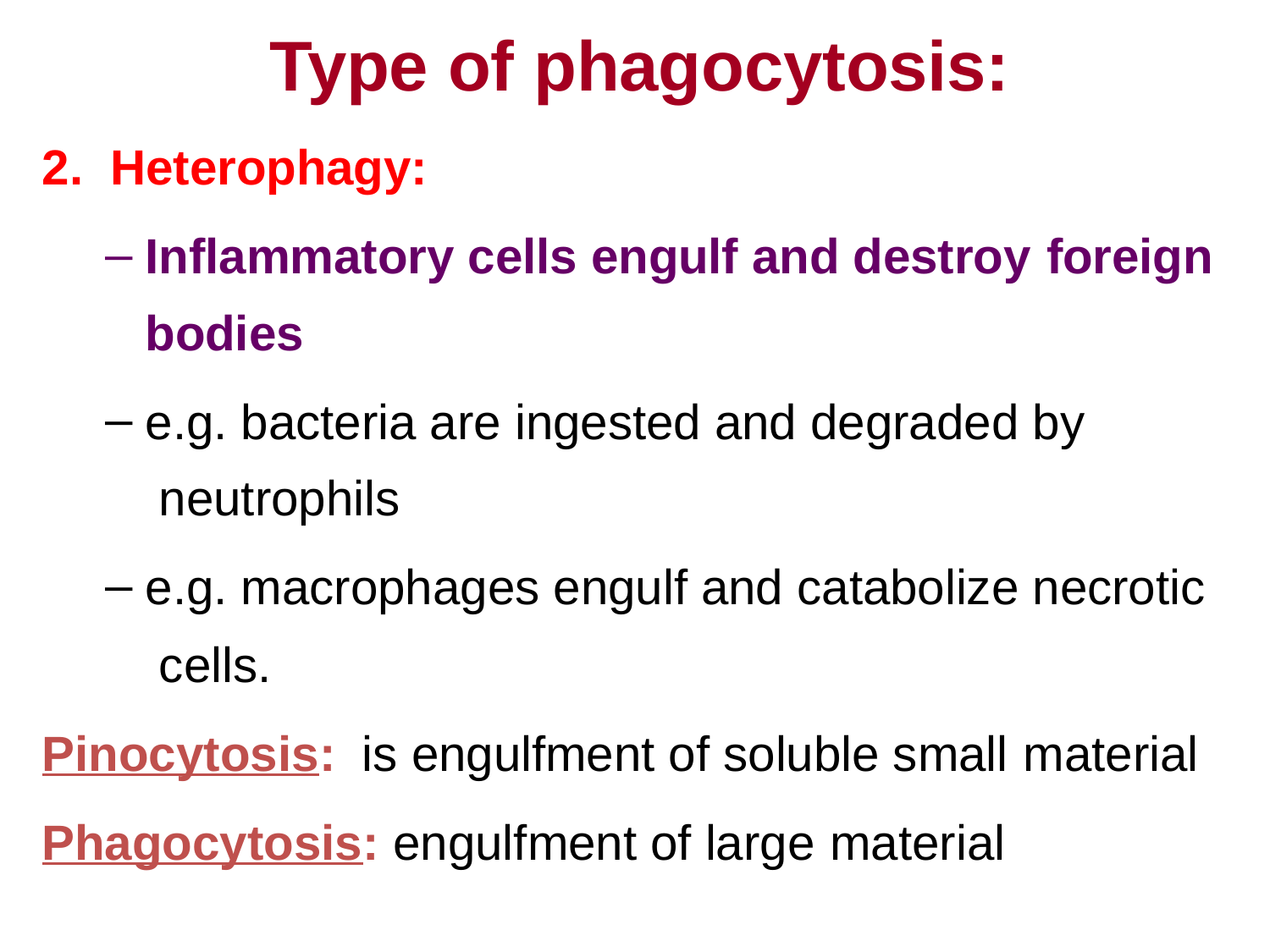

# Type of phagocytosis:
Heterophagy:
Inflammatory cells engulf and destroy foreign
bodies
e.g. bacteria are ingested and degraded by  neutrophils
e.g. macrophages engulf and catabolize necrotic  cells.
Pinocytosis:	is engulfment of soluble small material
Phagocytosis: engulfment of large material